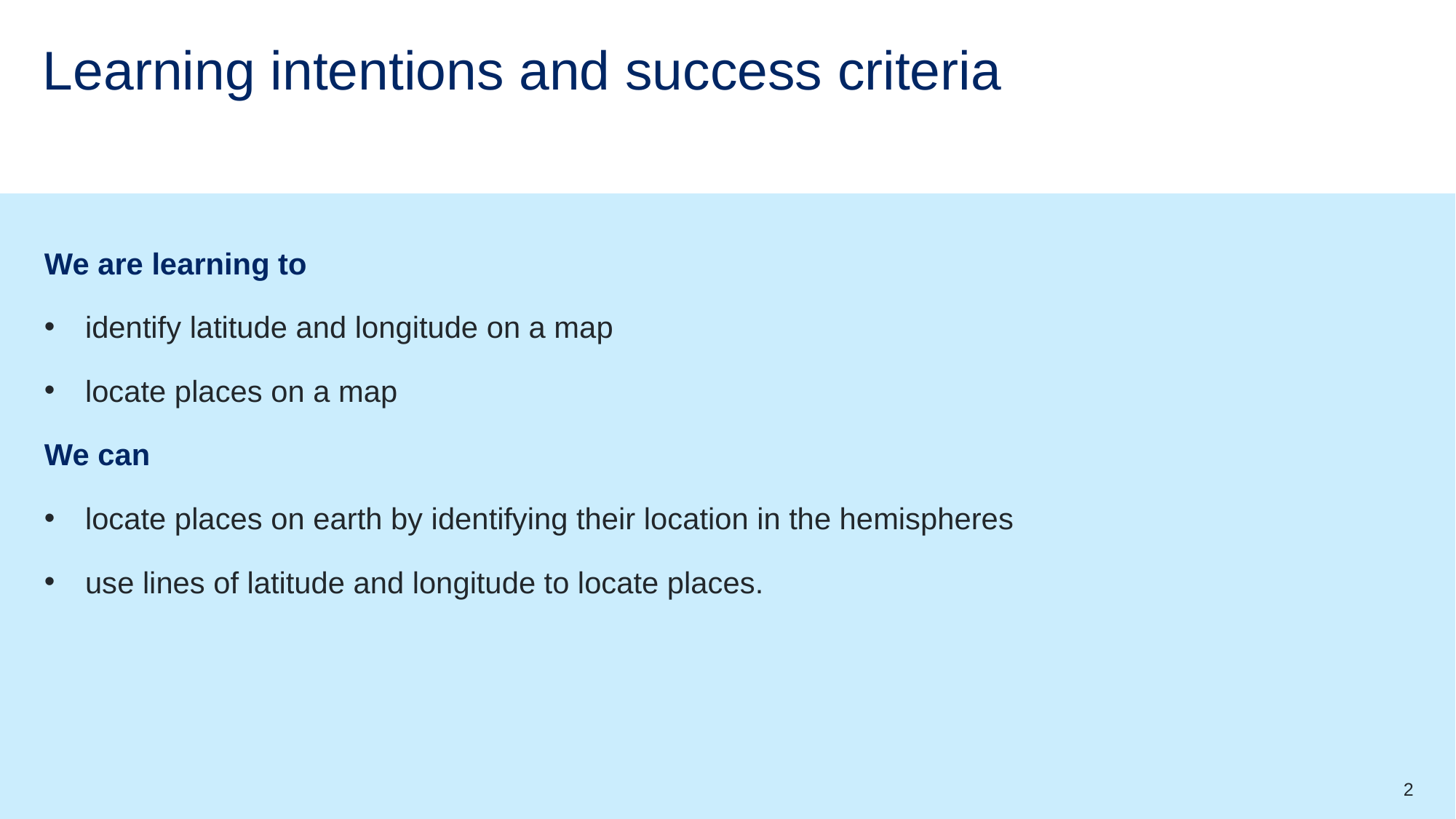

# Learning intentions and success criteria
We are learning to
identify latitude and longitude on a map
locate places on a map
We can
locate places on earth by identifying their location in the hemispheres
use lines of latitude and longitude to locate places.
2